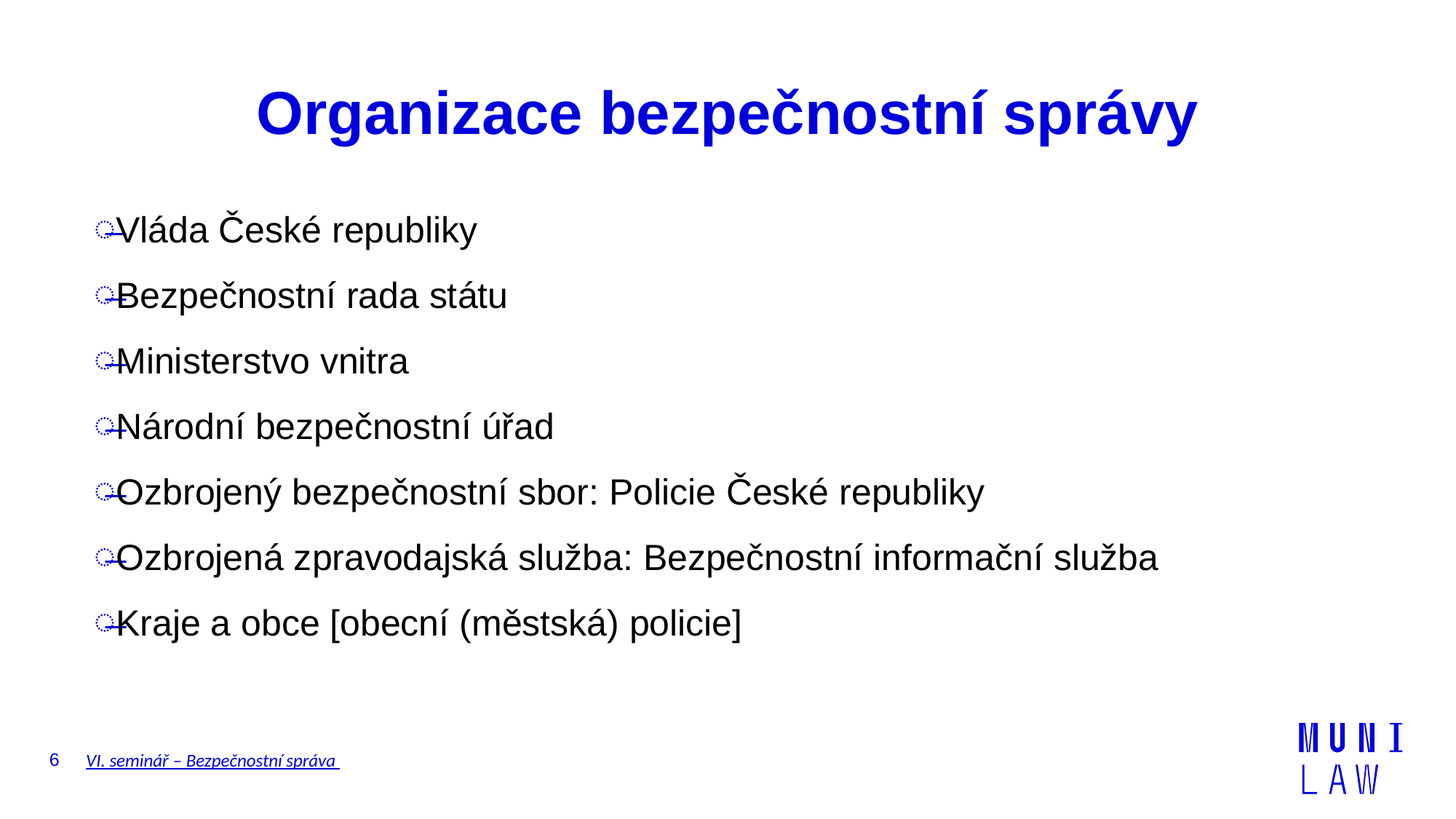

# Organizace bezpečnostní správy
Vláda České republiky
Bezpečnostní rada státu
Ministerstvo vnitra
Národní bezpečnostní úřad
Ozbrojený bezpečnostní sbor: Policie České republiky
Ozbrojená zpravodajská služba: Bezpečnostní informační služba
Kraje a obce [obecní (městská) policie]

6
VI. seminář – Bezpečnostní správa